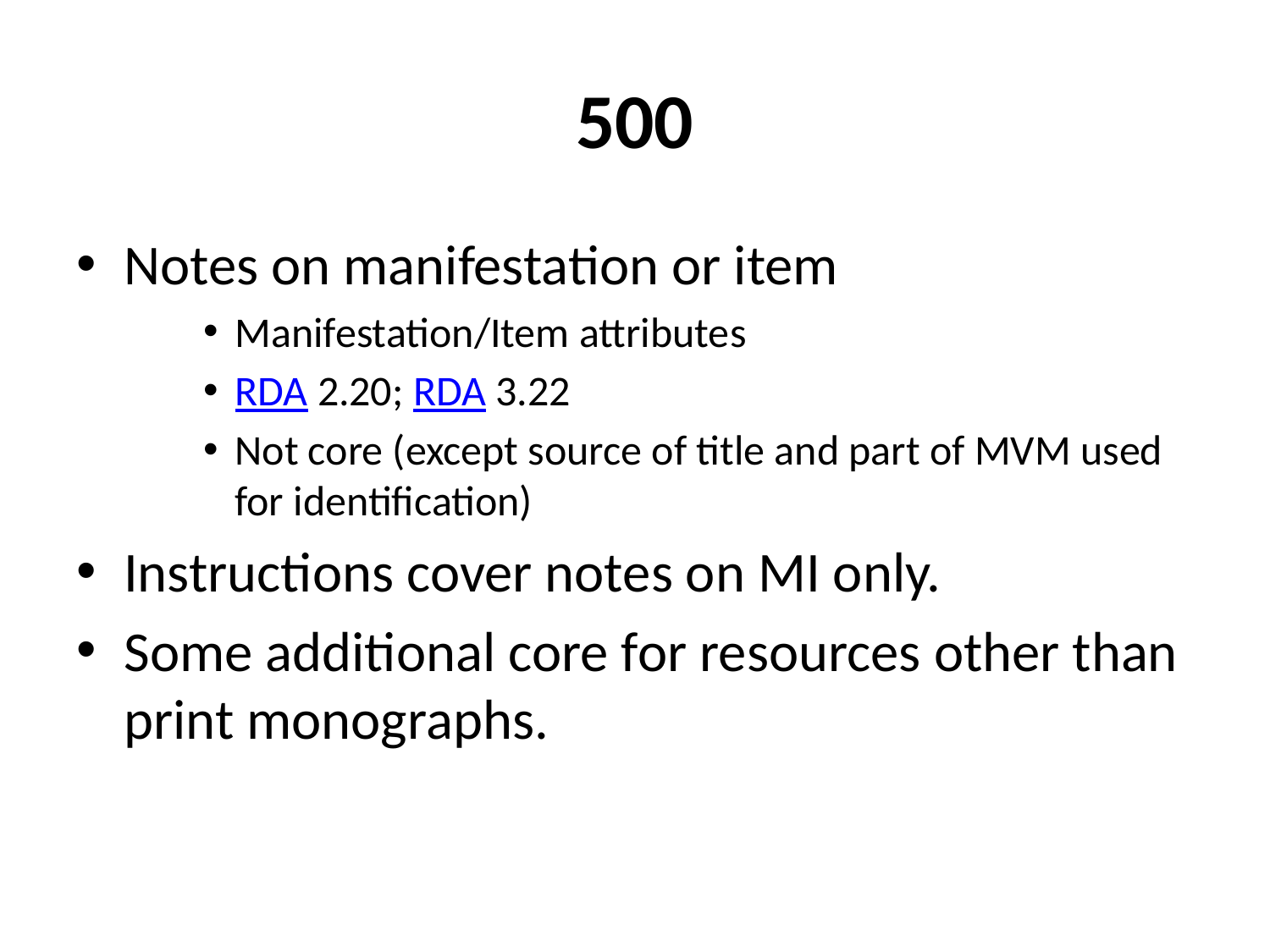

# 500
Notes on manifestation or item
Manifestation/Item attributes
RDA 2.20; RDA 3.22
Not core (except source of title and part of MVM used for identification)
Instructions cover notes on MI only.
Some additional core for resources other than print monographs.